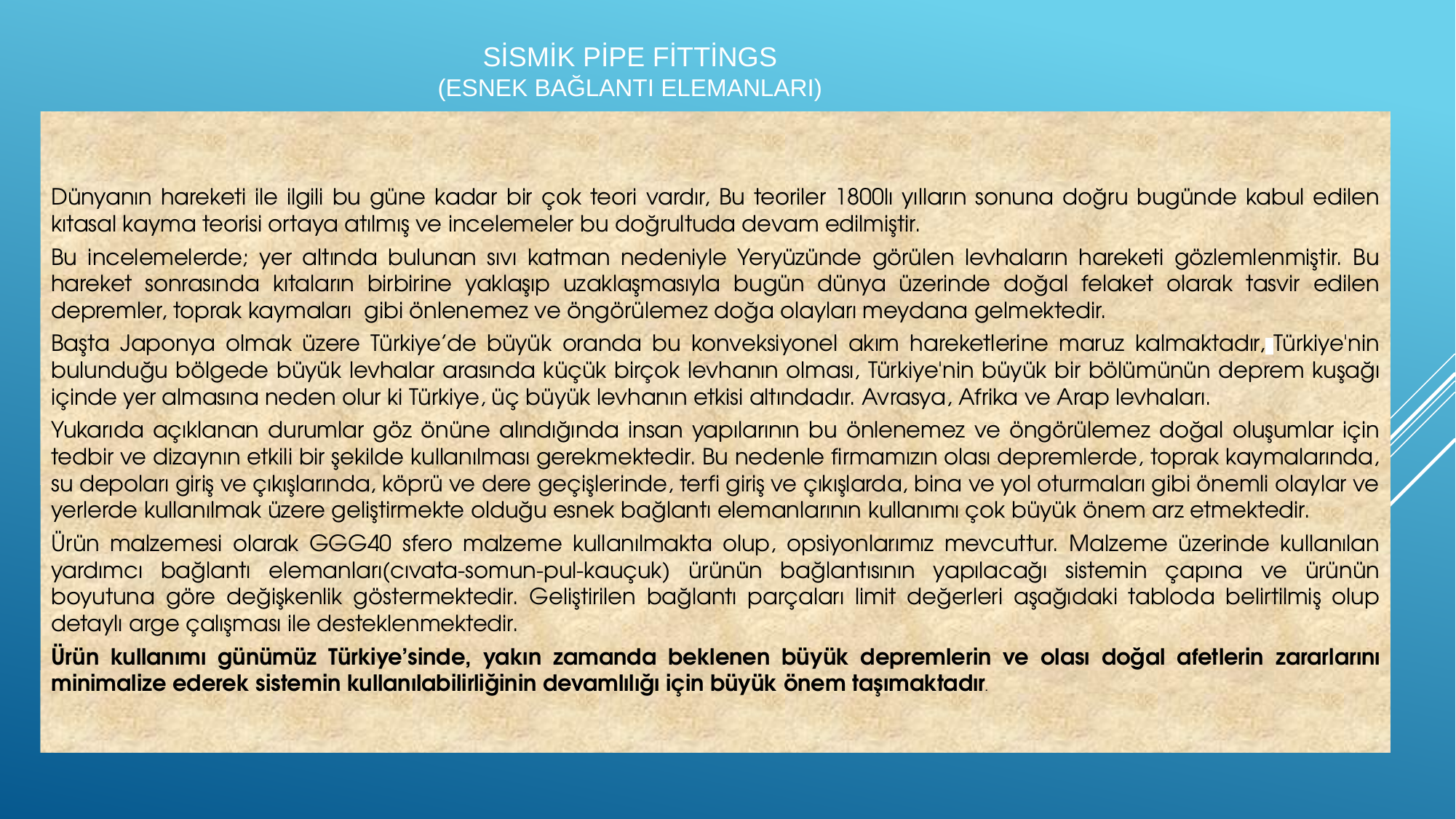

# SİSMİK PİPE FİTTİNGS (Esnek Bağlantı Elemanları)

Dünyanın hareketi ile ilgili bu güne kadar bir çok teori vardır, Bu teoriler 1800lı yılların sonuna doğru bugünde kabul edilen kıtasal kayma teorisi ortaya atılmış ve incelemeler bu doğrultuda devam edilmiştir.
Bu incelemelerde; yer altında bulunan sıvı katman nedeniyle Yeryüzünde görülen levhaların hareketi gözlemlenmiştir. Bu hareket sonrasında kıtaların birbirine yaklaşıp uzaklaşmasıyla bugün dünya üzerinde doğal felaket olarak tasvir edilen depremler, toprak kaymaları  gibi önlenemez ve öngörülemez doğa olayları meydana gelmektedir.
Başta Japonya olmak üzere Türkiye’de büyük oranda bu konveksiyonel akım hareketlerine maruz kalmaktadır, Türkiye'nin bulunduğu bölgede büyük levhalar arasında küçük birçok levhanın olması, Türkiye'nin büyük bir bölümünün deprem kuşağı içinde yer almasına neden olur ki Türkiye, üç büyük levhanın etkisi altındadır. Avrasya, Afrika ve Arap levhaları.
Yukarıda açıklanan durumlar göz önüne alındığında insan yapılarının bu önlenemez ve öngörülemez doğal oluşumlar için tedbir ve dizaynın etkili bir şekilde kullanılması gerekmektedir. Bu nedenle firmamızın olası depremlerde, toprak kaymalarında, su depoları giriş ve çıkışlarında, köprü ve dere geçişlerinde, terfi giriş ve çıkışlarda, bina ve yol oturmaları gibi önemli olaylar ve yerlerde kullanılmak üzere geliştirmekte olduğu esnek bağlantı elemanlarının kullanımı çok büyük önem arz etmektedir.
Ürün malzemesi olarak GGG40 sfero malzeme kullanılmakta olup, opsiyonlarımız mevcuttur. Malzeme üzerinde kullanılan yardımcı bağlantı elemanları(cıvata-somun-pul-kauçuk) ürünün bağlantısının yapılacağı sistemin çapına ve ürünün boyutuna göre değişkenlik göstermektedir. Geliştirilen bağlantı parçaları limit değerleri aşağıdaki tabloda belirtilmiş olup detaylı arge çalışması ile desteklenmektedir.
Ürün kullanımı günümüz Türkiye’sinde, yakın zamanda beklenen büyük depremlerin ve olası doğal afetlerin zararlarını minimalize ederek sistemin kullanılabilirliğinin devamlılığı için büyük önem taşımaktadır.